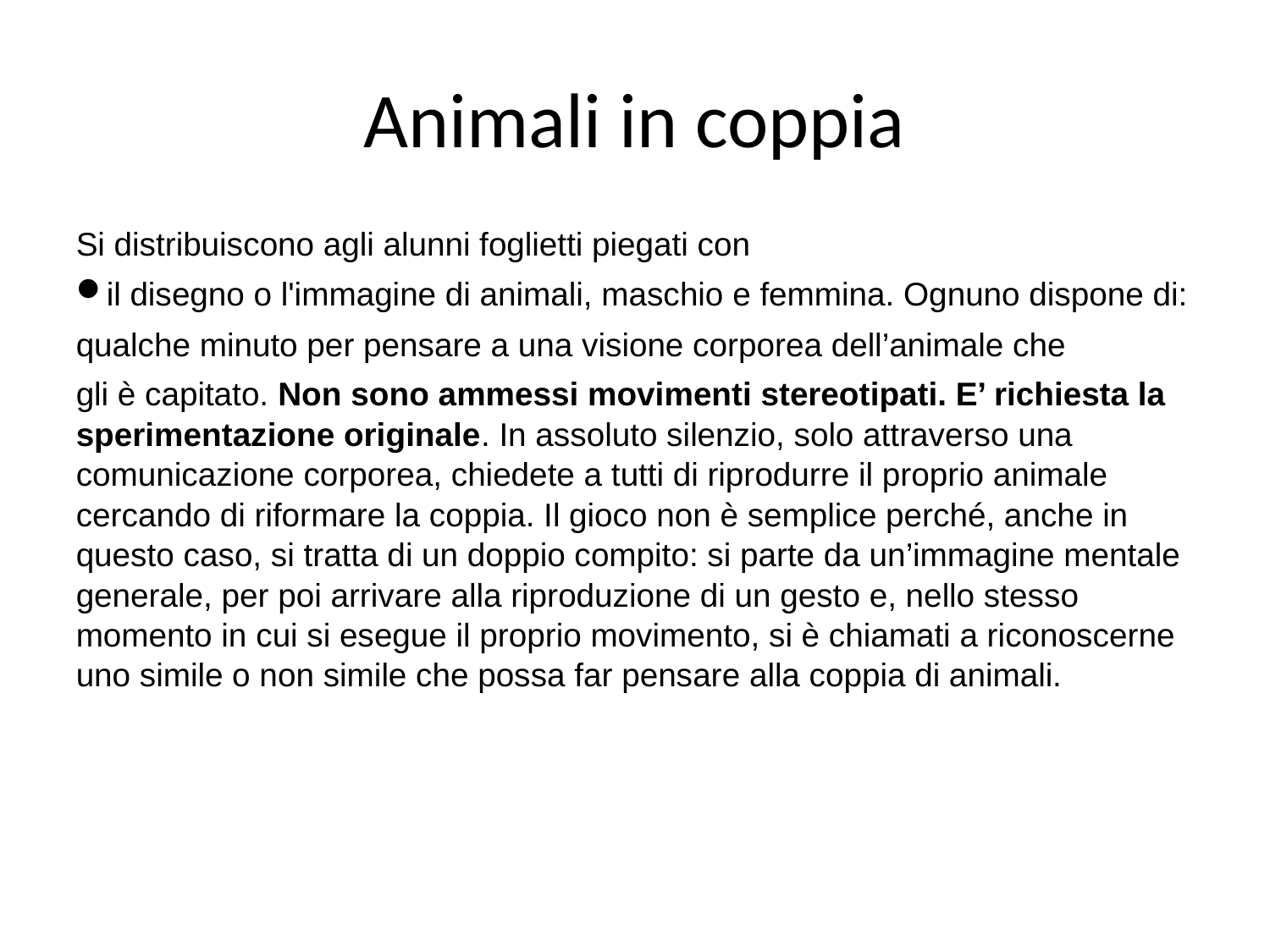

# Animali in coppia
Si distribuiscono agli alunni foglietti piegati con
il disegno o l'immagine di animali, maschio e femmina. Ognuno dispone di:
qualche minuto per pensare a una visione corporea dell’animale che
gli è capitato. Non sono ammessi movimenti stereotipati. E’ richiesta la sperimentazione originale. In assoluto silenzio, solo attraverso una comunicazione corporea, chiedete a tutti di riprodurre il proprio animale cercando di riformare la coppia. Il gioco non è semplice perché, anche in questo caso, si tratta di un doppio compito: si parte da un’immagine mentale generale, per poi arrivare alla riproduzione di un gesto e, nello stesso momento in cui si esegue il proprio movimento, si è chiamati a riconoscerne uno simile o non simile che possa far pensare alla coppia di animali.